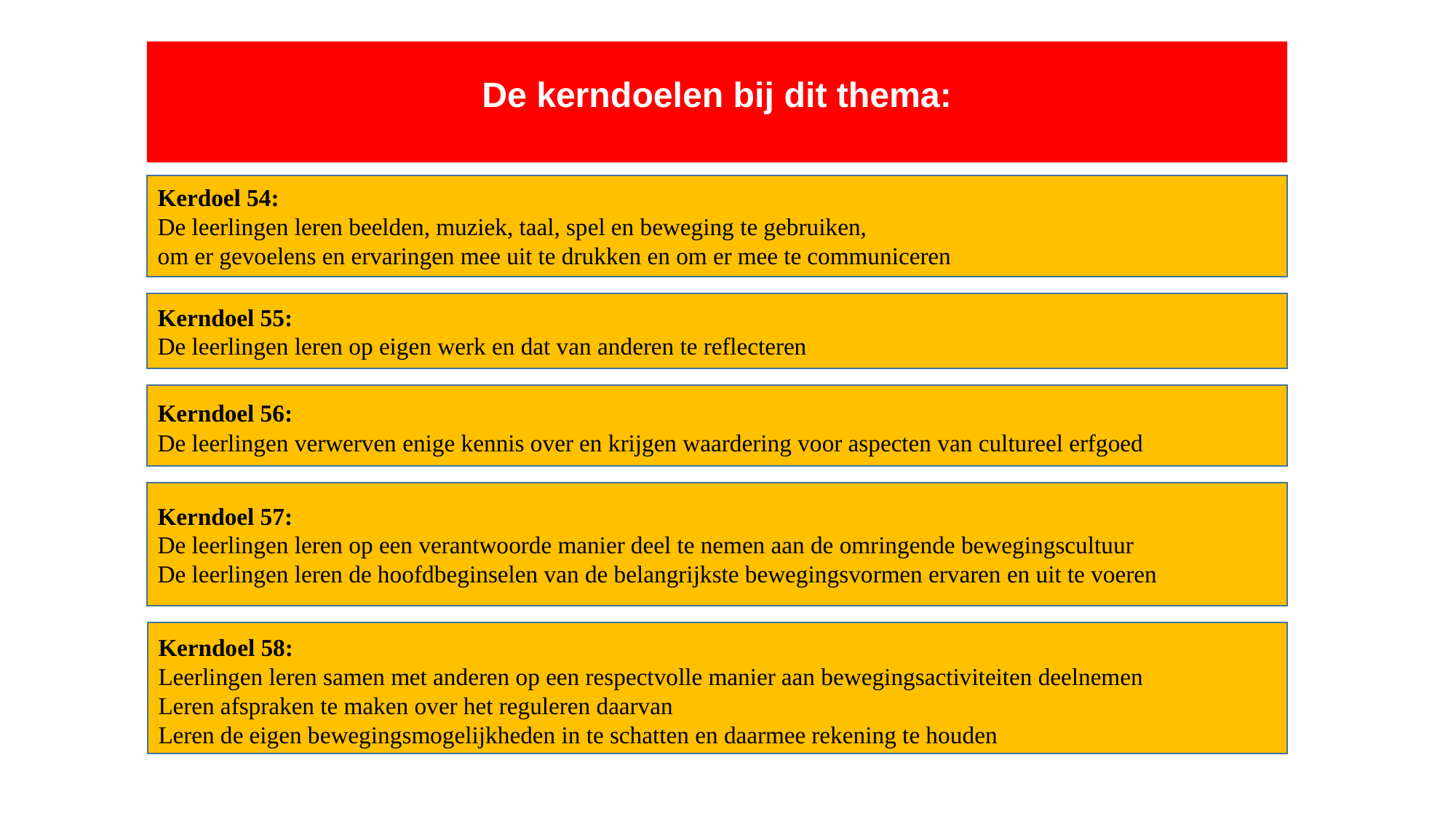

# De kerndoelen bij dit thema:

Kerdoel 54:
De leerlingen leren beelden, muziek, taal, spel en beweging te gebruiken,
om er gevoelens en ervaringen mee uit te drukken en om er mee te communiceren

.
Kerndoel 55:
De leerlingen leren op eigen werk en dat van anderen te reflecteren
Kerndoel 56:
De leerlingen verwerven enige kennis over en krijgen waardering voor aspecten van cultureel erfgoed

Kerndoel 57:
De leerlingen leren op een verantwoorde manier deel te nemen aan de omringende bewegingscultuur
De leerlingen leren de hoofdbeginselen van de belangrijkste bewegingsvormen ervaren en uit te voeren

Kerndoel 58:
Leerlingen leren samen met anderen op een respectvolle manier aan bewegingsactiviteiten deelnemen
Leren afspraken te maken over het reguleren daarvan
Leren de eigen bewegingsmogelijkheden in te schatten en daarmee rekening te houden